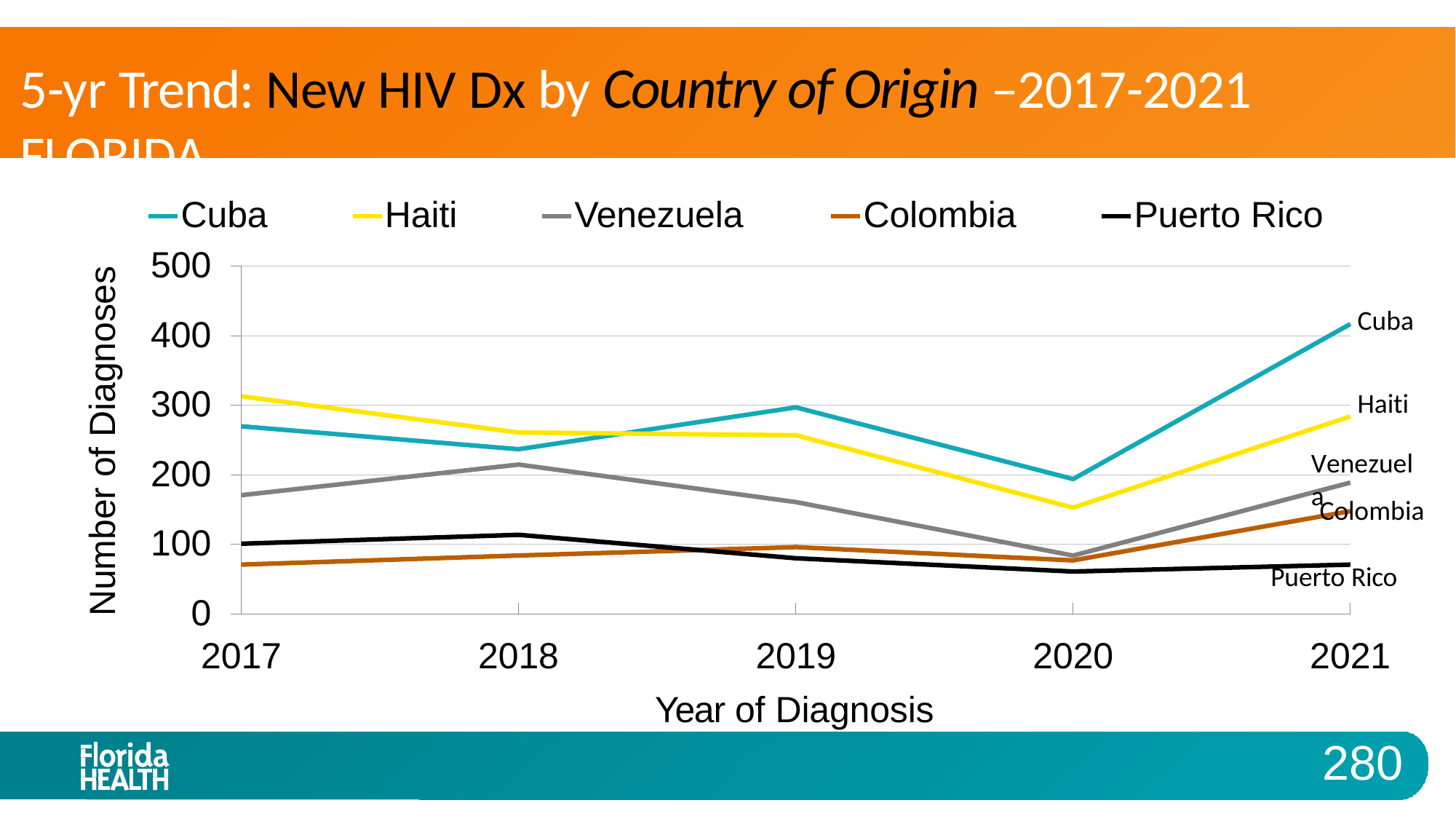

# 5-yr Trend: New HIV Dx by Country of Origin –2017-2021 FLORIDA
Cuba
Haiti
Venezuela
Colombia
Puerto Rico

500
400
300
200
100
0
Number of Diagnoses

Cuba

Haiti

Venezuela

Colombia

Puerto Rico

2019
Year of Diagnosis
2017
2018
2020
2021
280